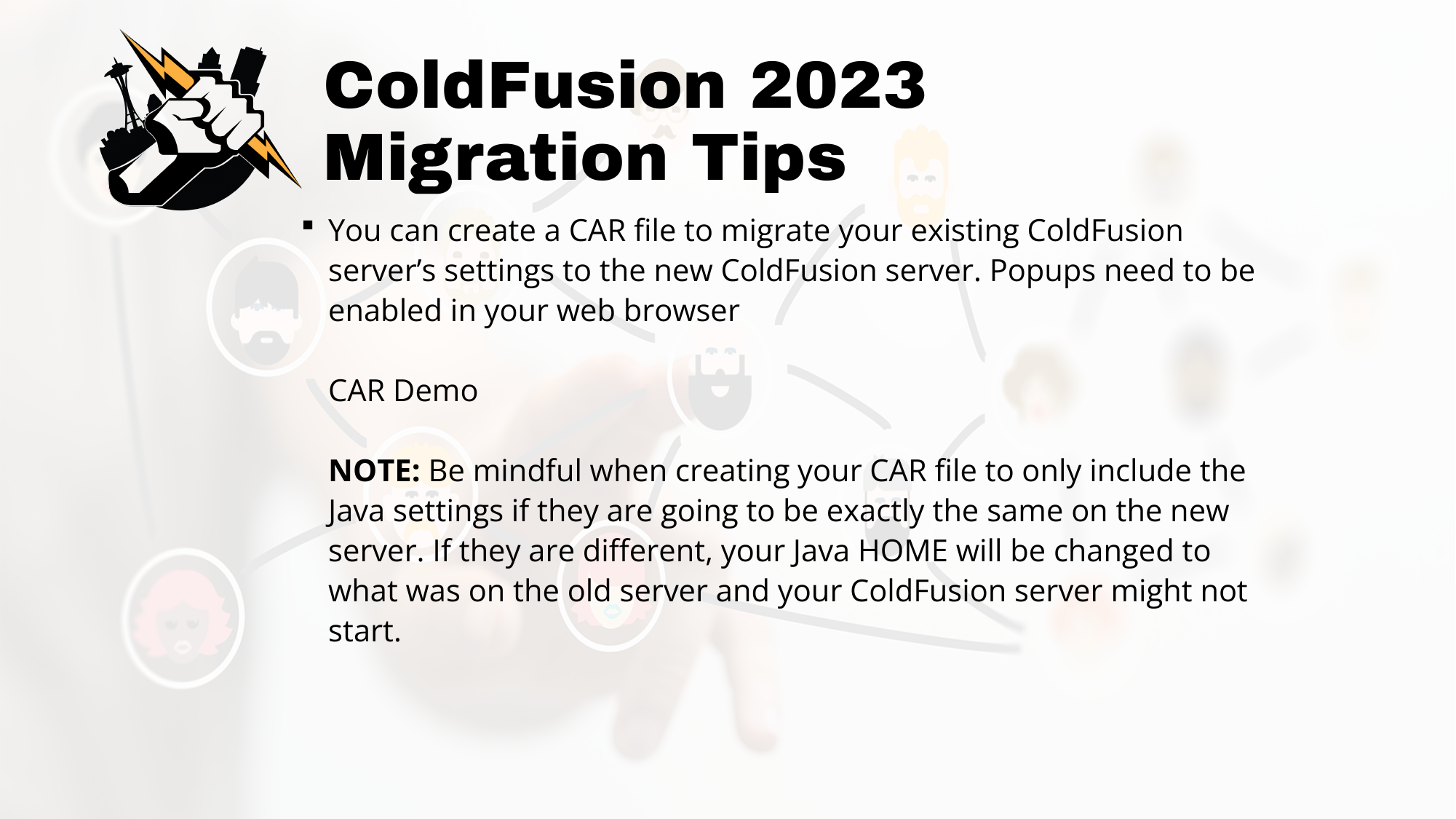

# ColdFusion 2023 Migration Tips
You can create a CAR file to migrate your existing ColdFusion server’s settings to the new ColdFusion server. Popups need to be enabled in your web browser
CAR Demo
NOTE: Be mindful when creating your CAR file to only include the Java settings if they are going to be exactly the same on the new server. If they are different, your Java HOME will be changed to what was on the old server and your ColdFusion server might not start.